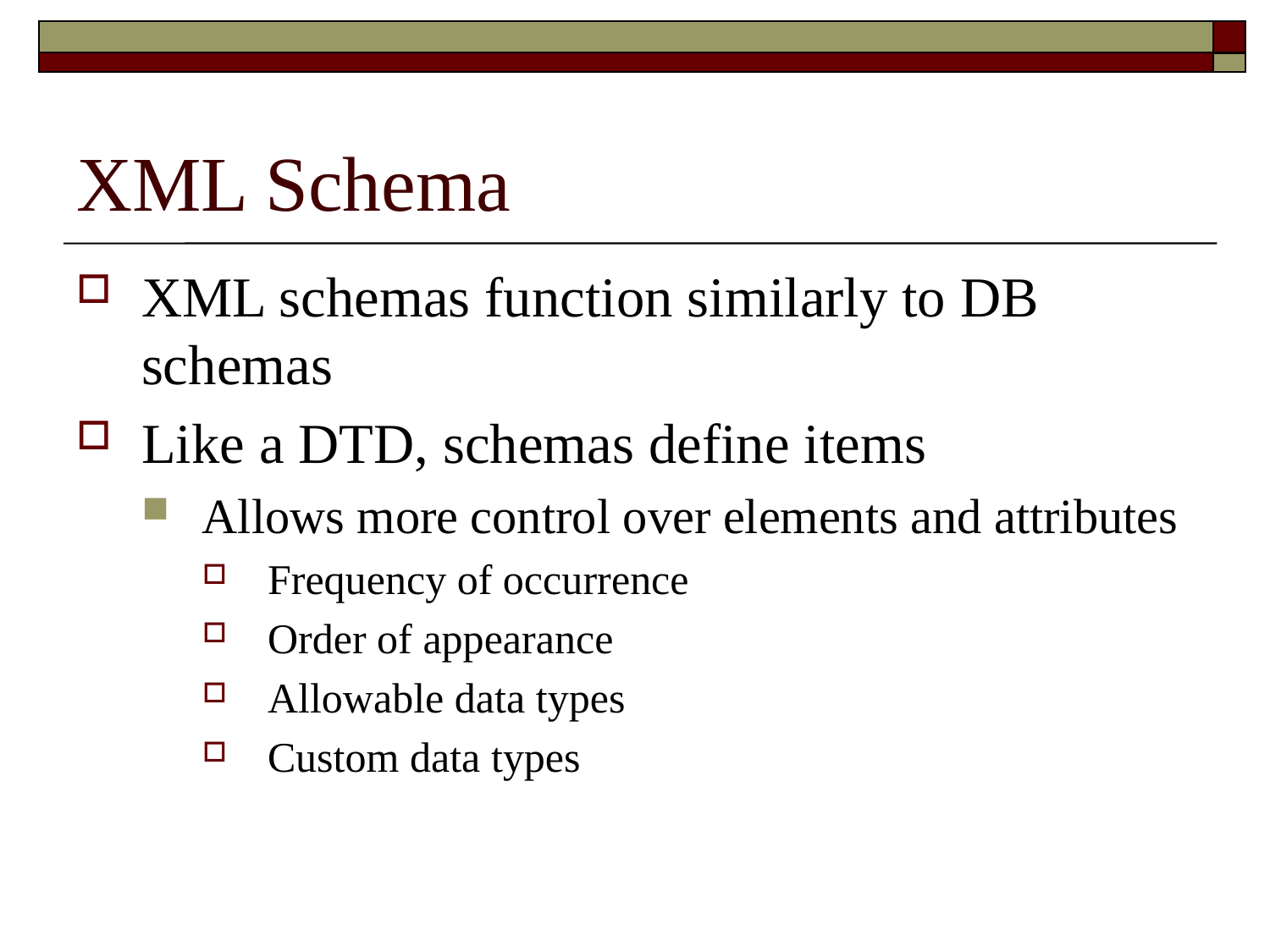

# XML Schema
XML schemas function similarly to DB schemas
Like a DTD, schemas define items
Allows more control over elements and attributes
Frequency of occurrence
Order of appearance
Allowable data types
Custom data types